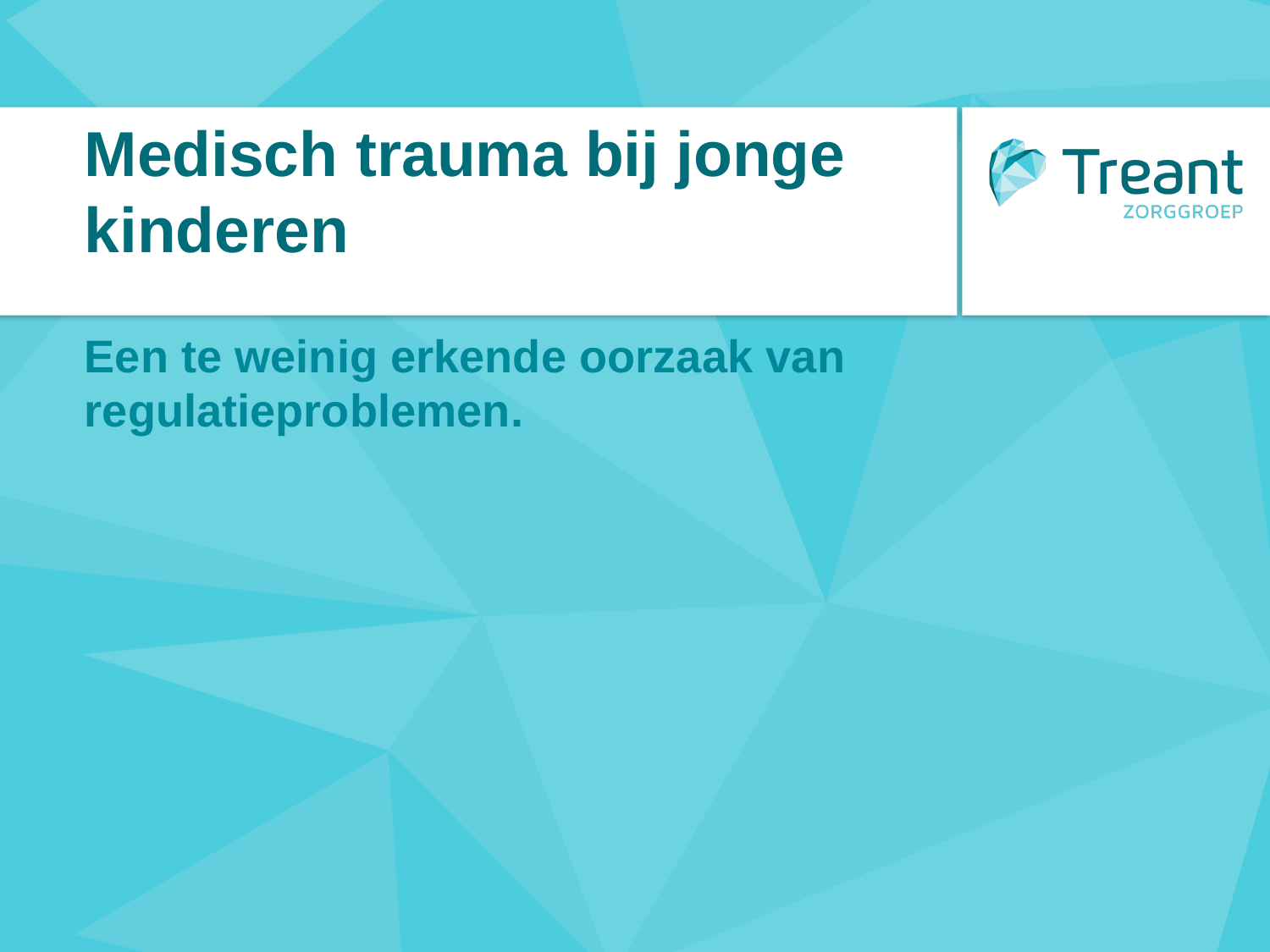

# Medisch trauma bij jonge kinderen
Een te weinig erkende oorzaak van regulatieproblemen.